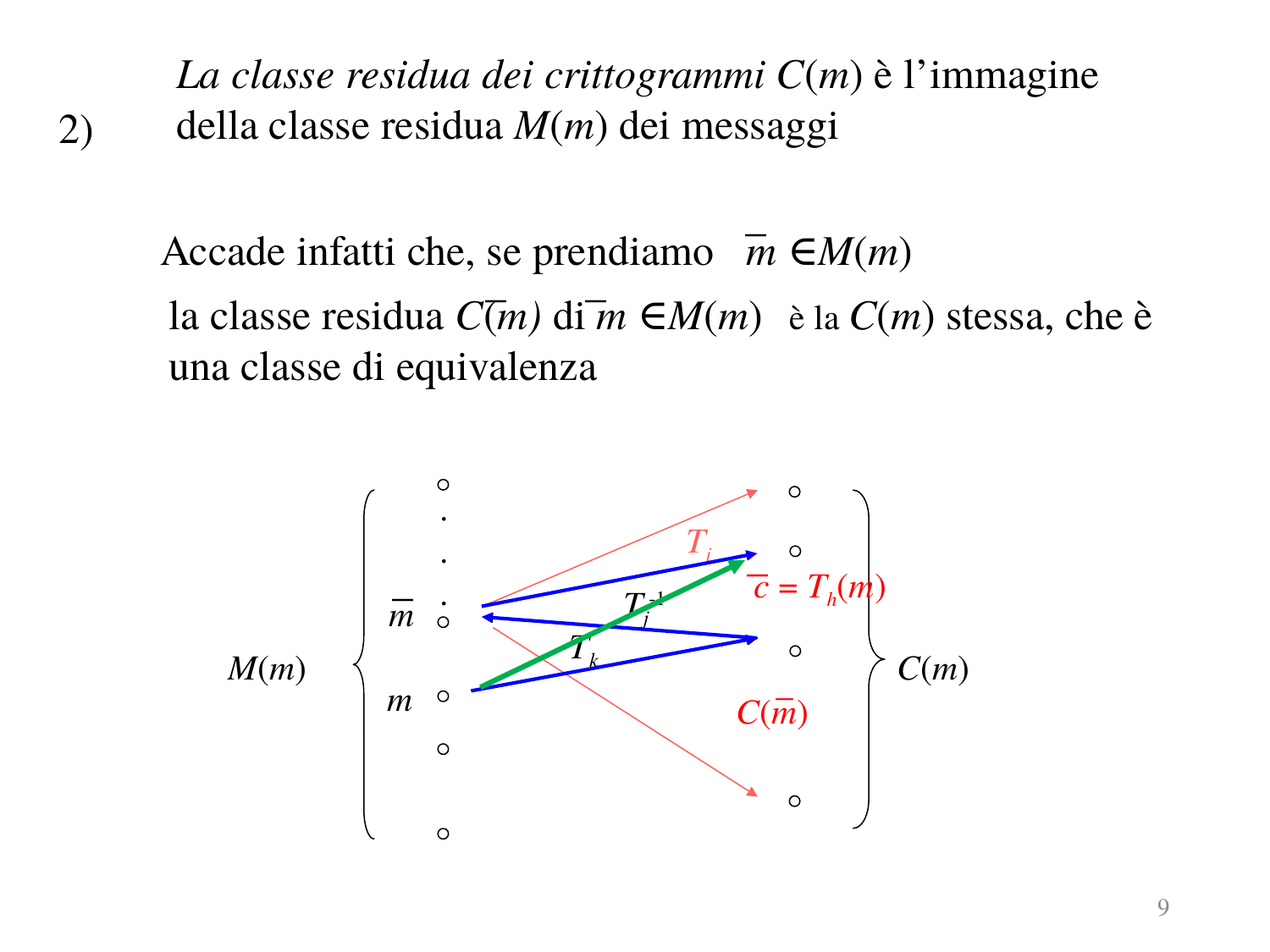

La classe residua dei crittogrammi C(m) è l’immagine della classe residua M(m) dei messaggi
2)
_
Accade infatti che, se prendiamo   m ∈M(m)
_
la classe residua C(m) di m ∈M(m)   è la C(m) stessa, che è
una classe di equivalenza
_
.
.
.

Ti
_
c = Th(m)

_

Tj-1
m

Tk

M(m)

C(m)

_
C(m)
m

9